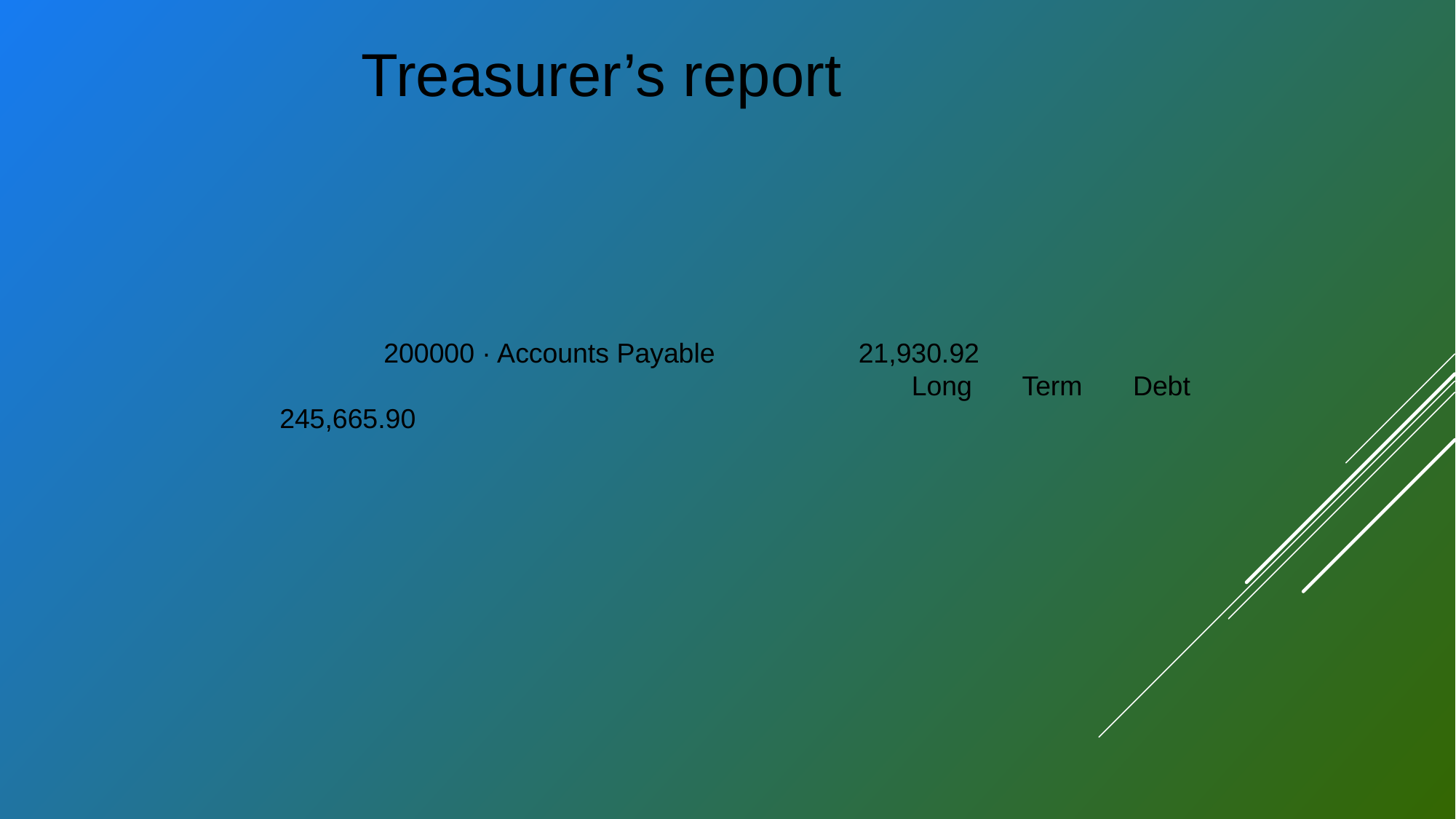

Treasurer’s report
200000 · Accounts Payable 	     21,930.92
							Long Term Debt		   245,665.90